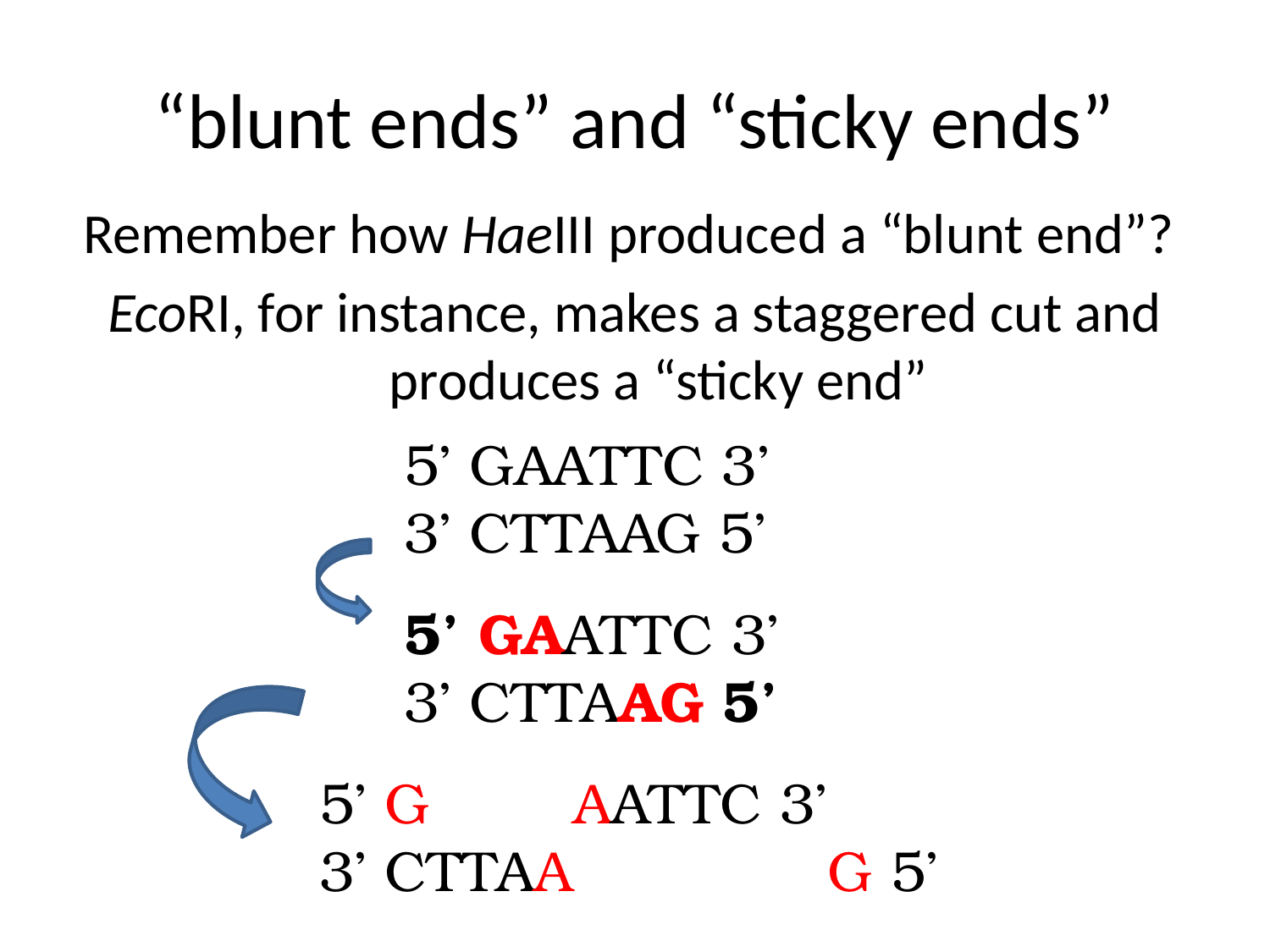

# “blunt ends” and “sticky ends”
Remember how HaeIII produced a “blunt end”?
EcoRI, for instance, makes a staggered cut and produces a “sticky end”

5’ GAATTC 3’
3’ CTTAAG 5’

5’ GAATTC 3’
3’ CTTAAG 5’

5’ G		AATTC 3’
3’ CTTAA		G 5’